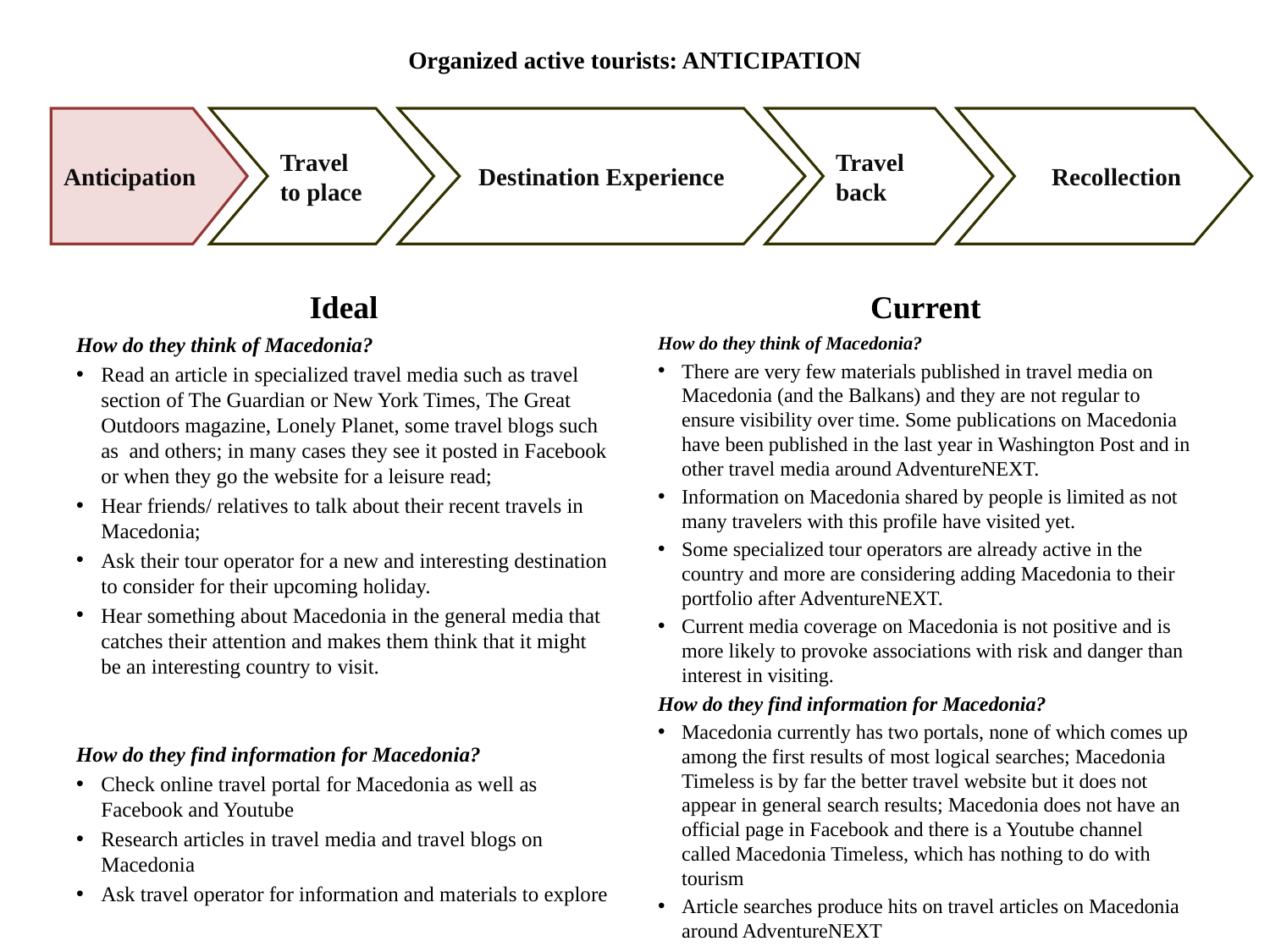

# Organized active tourists: ANTICIPATION
Anticipation
Travel to place
Destination Experience
Travel back
    Recollection
Ideal
Current
How do they think of Macedonia?
Read an article in specialized travel media such as travel section of The Guardian or New York Times, The Great Outdoors magazine, Lonely Planet, some travel blogs such as  and others; in many cases they see it posted in Facebook or when they go the website for a leisure read;
Hear friends/ relatives to talk about their recent travels in Macedonia;
Ask their tour operator for a new and interesting destination to consider for their upcoming holiday.
Hear something about Macedonia in the general media that catches their attention and makes them think that it might be an interesting country to visit.

How do they find information for Macedonia?
Check online travel portal for Macedonia as well as Facebook and Youtube
Research articles in travel media and travel blogs on Macedonia
Ask travel operator for information and materials to explore

How do they think of Macedonia?
There are very few materials published in travel media on Macedonia (and the Balkans) and they are not regular to ensure visibility over time. Some publications on Macedonia have been published in the last year in Washington Post and in other travel media around AdventureNEXT.
Information on Macedonia shared by people is limited as not many travelers with this profile have visited yet.
Some specialized tour operators are already active in the country and more are considering adding Macedonia to their portfolio after AdventureNEXT.
Current media coverage on Macedonia is not positive and is more likely to provoke associations with risk and danger than interest in visiting.
How do they find information for Macedonia?
Macedonia currently has two portals, none of which comes up among the first results of most logical searches; Macedonia Timeless is by far the better travel website but it does not appear in general search results; Macedonia does not have an official page in Facebook and there is a Youtube channel called Macedonia Timeless, which has nothing to do with tourism
Article searches produce hits on travel articles on Macedonia around AdventureNEXT